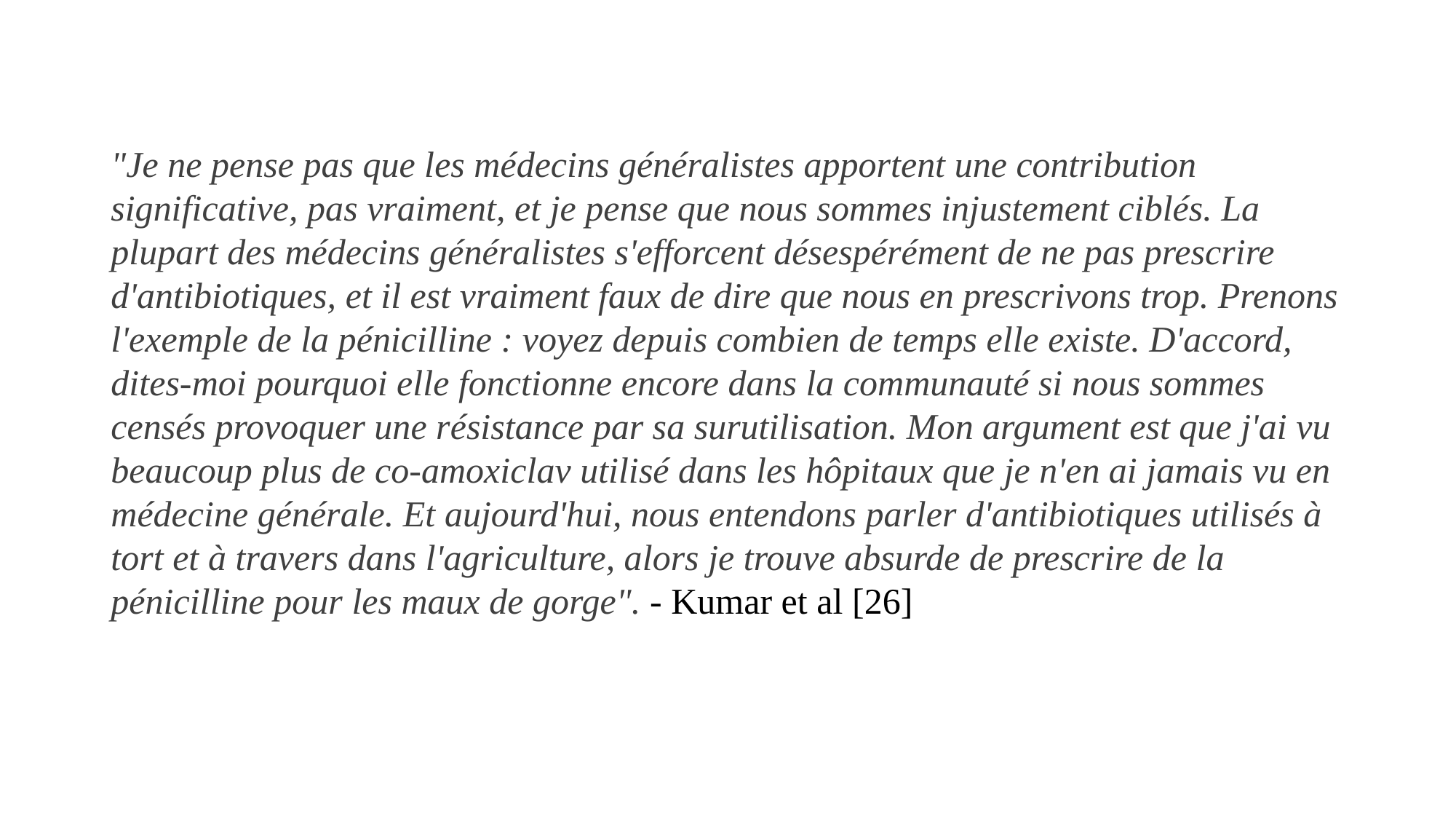

"Je ne pense pas que les médecins généralistes apportent une contribution significative, pas vraiment, et je pense que nous sommes injustement ciblés. La plupart des médecins généralistes s'efforcent désespérément de ne pas prescrire d'antibiotiques, et il est vraiment faux de dire que nous en prescrivons trop. Prenons l'exemple de la pénicilline : voyez depuis combien de temps elle existe. D'accord, dites-moi pourquoi elle fonctionne encore dans la communauté si nous sommes censés provoquer une résistance par sa surutilisation. Mon argument est que j'ai vu beaucoup plus de co-amoxiclav utilisé dans les hôpitaux que je n'en ai jamais vu en médecine générale. Et aujourd'hui, nous entendons parler d'antibiotiques utilisés à tort et à travers dans l'agriculture, alors je trouve absurde de prescrire de la pénicilline pour les maux de gorge". - Kumar et al [26]